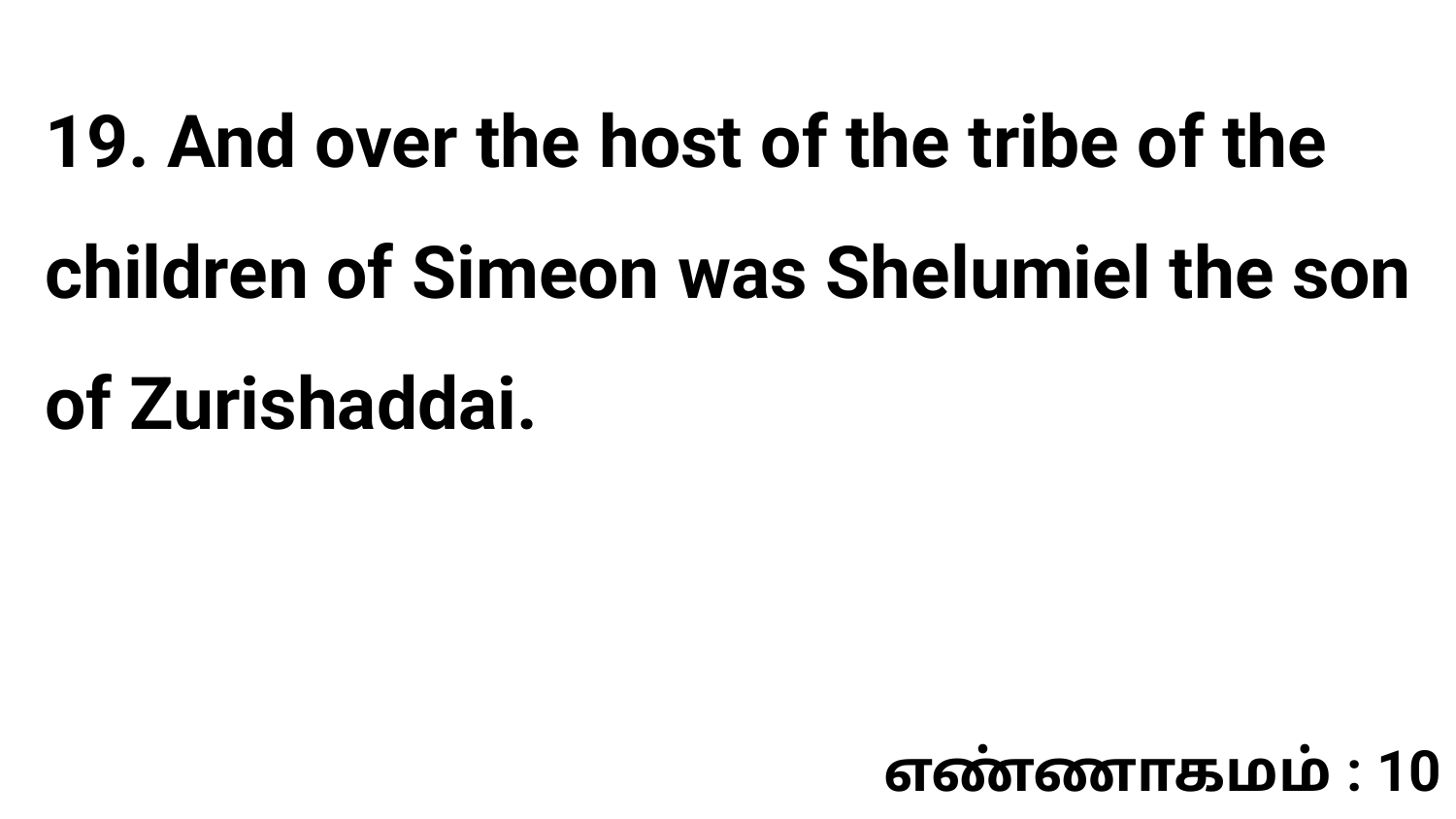

19. And over the host of the tribe of the children of Simeon was Shelumiel the son of Zurishaddai.
எண்ணாகமம் : 10